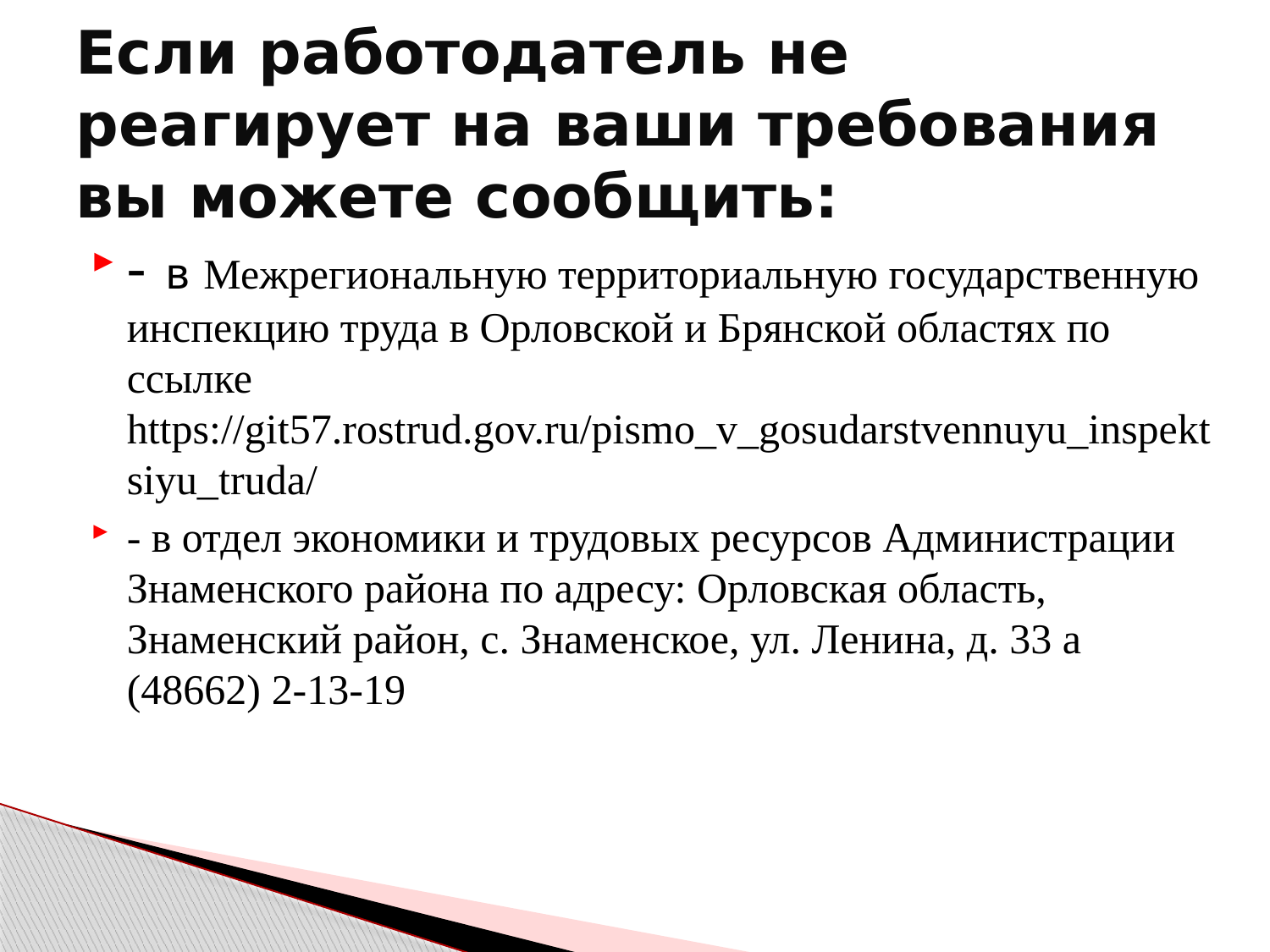

# Если работодатель не реагирует на ваши требования вы можете сообщить:
- в Межрегиональную территориальную государственную инспекцию труда в Орловской и Брянской областях по ссылке https://git57.rostrud.gov.ru/pismo_v_gosudarstvennuyu_inspektsiyu_truda/
- в отдел экономики и трудовых ресурсов Администрации Знаменского района по адресу: Орловская область, Знаменский район, с. Знаменское, ул. Ленина, д. 33 а  (48662) 2-13-19